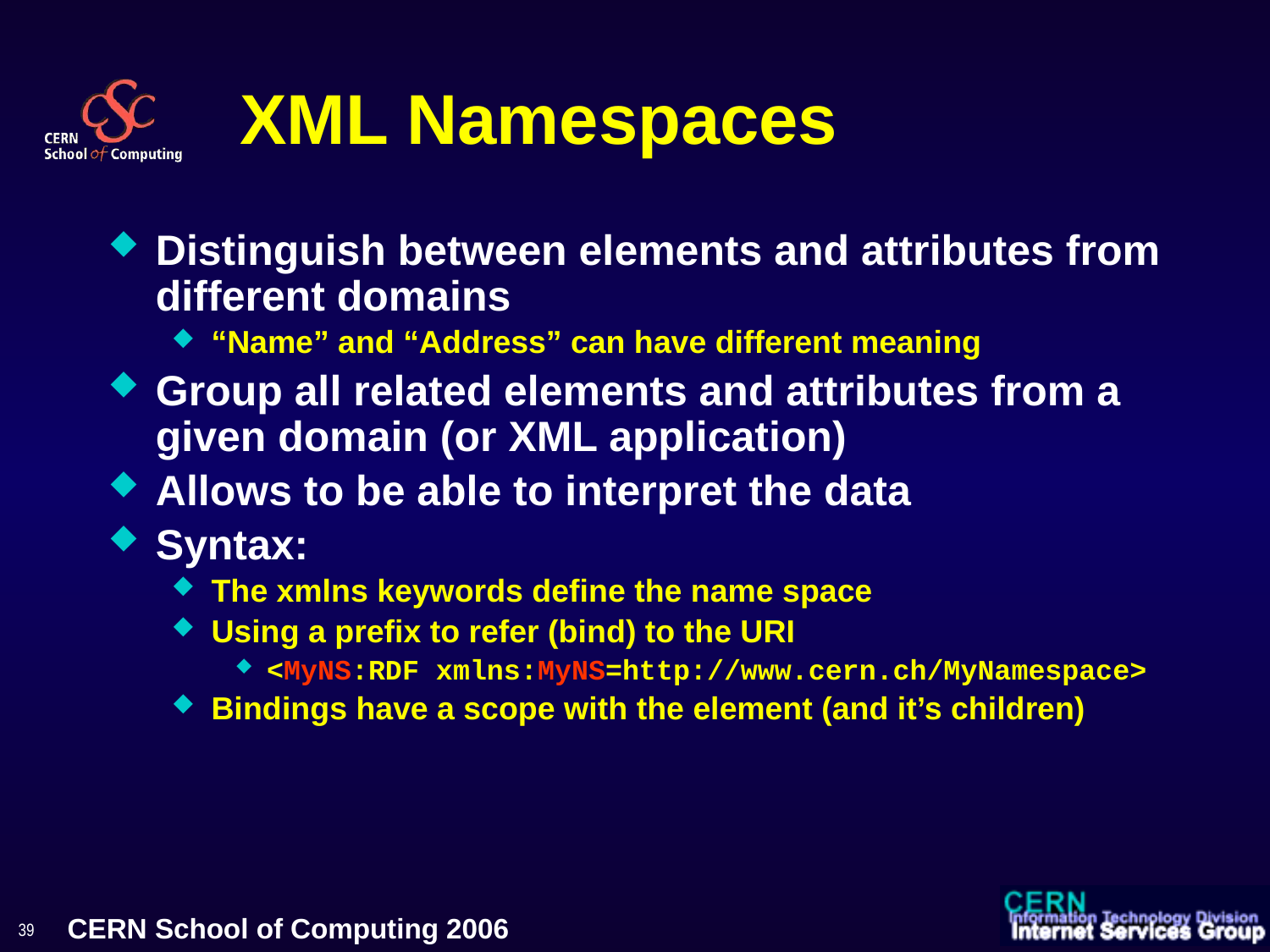

# XML Namespaces
Distinguish between elements and attributes from different domains
“Name” and “Address” can have different meaning
Group all related elements and attributes from a given domain (or XML application)
Allows to be able to interpret the data
Syntax:
The xmlns keywords define the name space
Using a prefix to refer (bind) to the URI
<MyNS:RDF xmlns:MyNS=http://www.cern.ch/MyNamespace>
Bindings have a scope with the element (and it’s children)
39